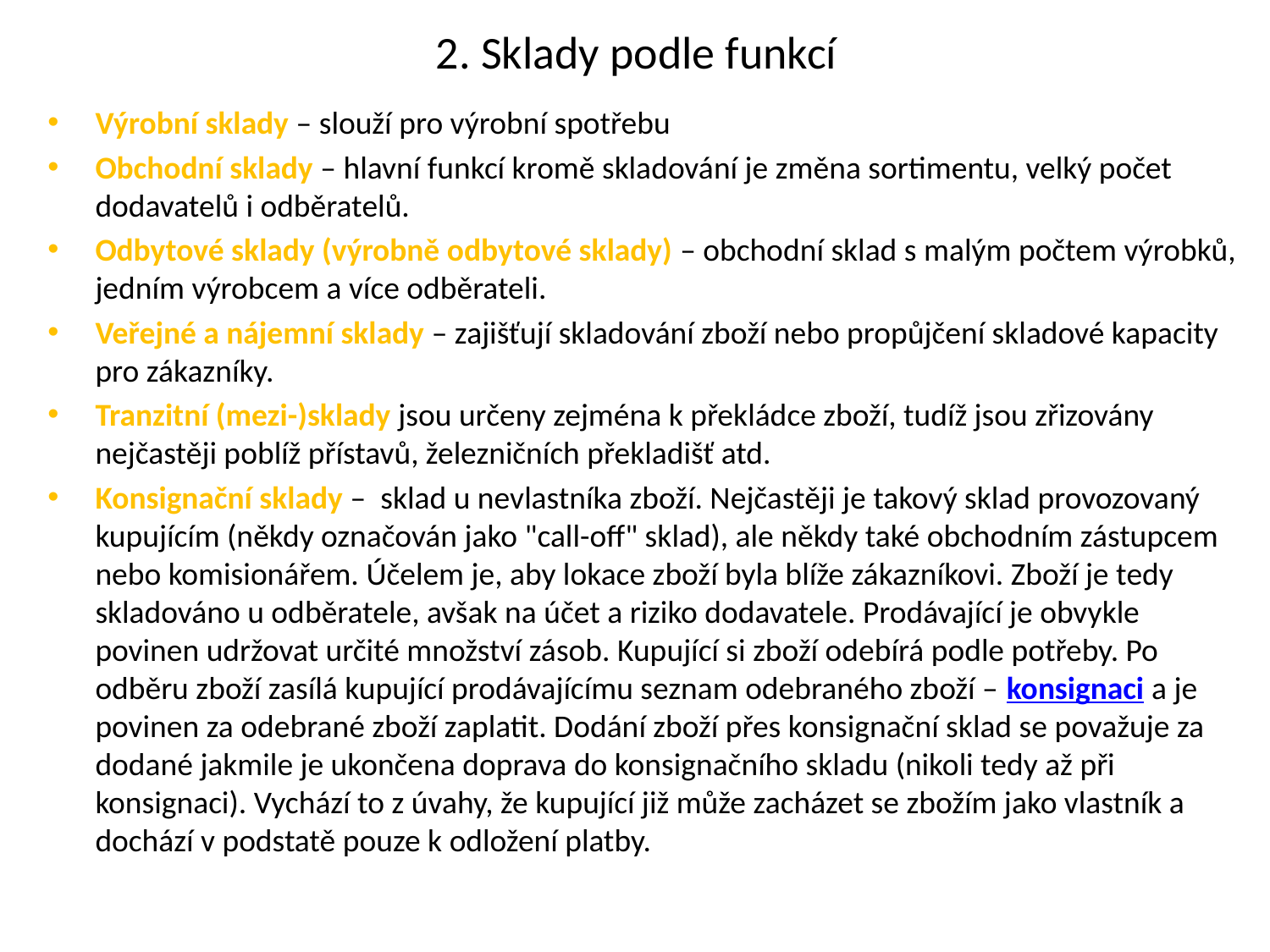

# 2. Sklady podle funkcí
Výrobní sklady – slouží pro výrobní spotřebu
Obchodní sklady – hlavní funkcí kromě skladování je změna sortimentu, velký počet dodavatelů i odběratelů.
Odbytové sklady (výrobně odbytové sklady) – obchodní sklad s malým počtem výrobků, jedním výrobcem a více odběrateli.
Veřejné a nájemní sklady – zajišťují skladování zboží nebo propůjčení skladové kapacity pro zákazníky.
Tranzitní (mezi-)sklady jsou určeny zejména k překládce zboží, tudíž jsou zřizovány nejčastěji poblíž přístavů, železničních překladišť atd.
Konsignační sklady –  sklad u nevlastníka zboží. Nejčastěji je takový sklad provozovaný kupujícím (někdy označován jako "call-off" sklad), ale někdy také obchodním zástupcem nebo komisionářem. Účelem je, aby lokace zboží byla blíže zákazníkovi. Zboží je tedy skladováno u odběratele, avšak na účet a riziko dodavatele. Prodávající je obvykle povinen udržovat určité množství zásob. Kupující si zboží odebírá podle potřeby. Po odběru zboží zasílá kupující prodávajícímu seznam odebraného zboží – konsignaci a je povinen za odebrané zboží zaplatit. Dodání zboží přes konsignační sklad se považuje za dodané jakmile je ukončena doprava do konsignačního skladu (nikoli tedy až při konsignaci). Vychází to z úvahy, že kupující již může zacházet se zbožím jako vlastník a dochází v podstatě pouze k odložení platby.